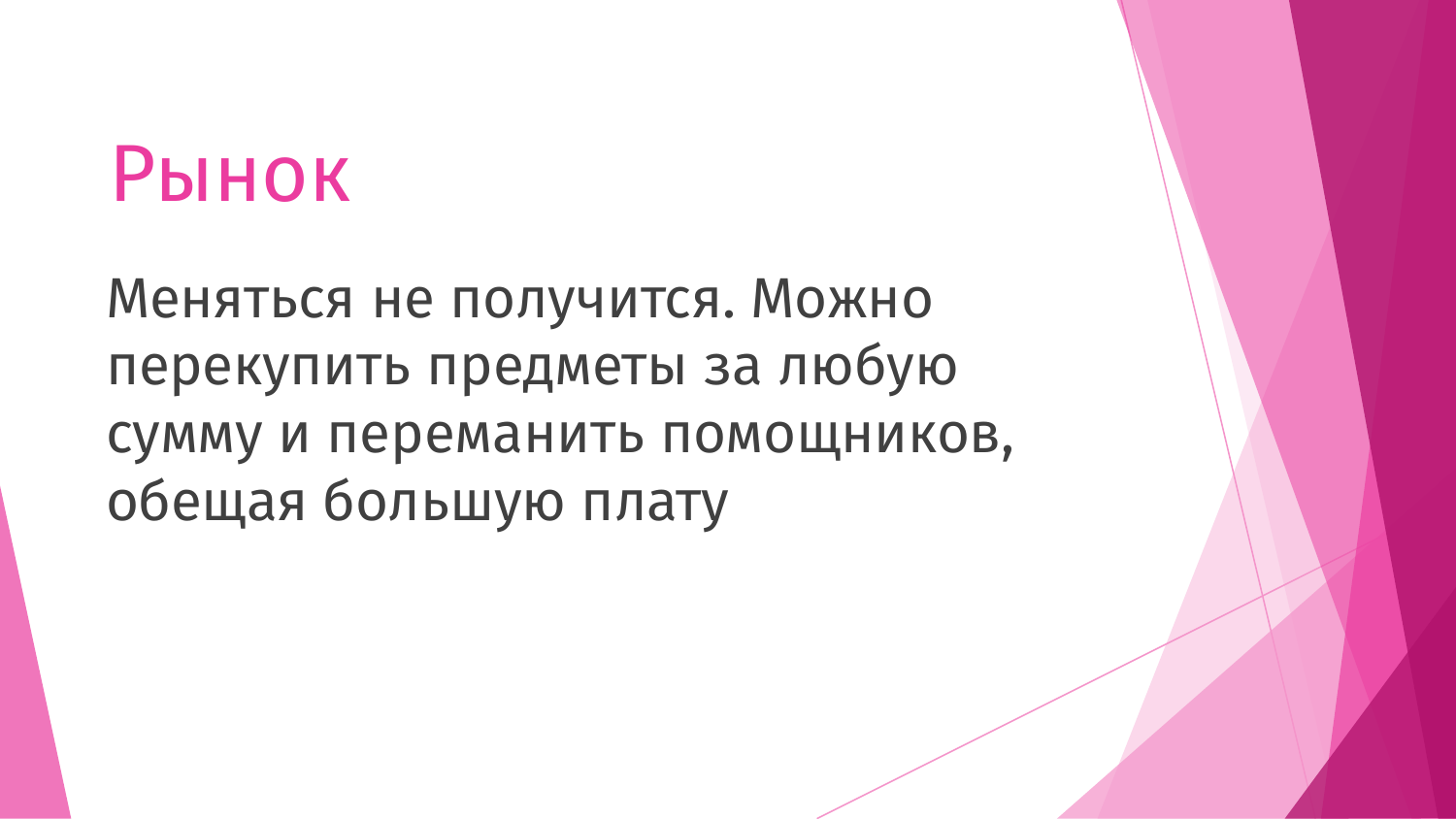

# Рынок
Меняться не получится. Можно перекупить предметы за любую  сумму и переманить помощников,  обещая большую плату